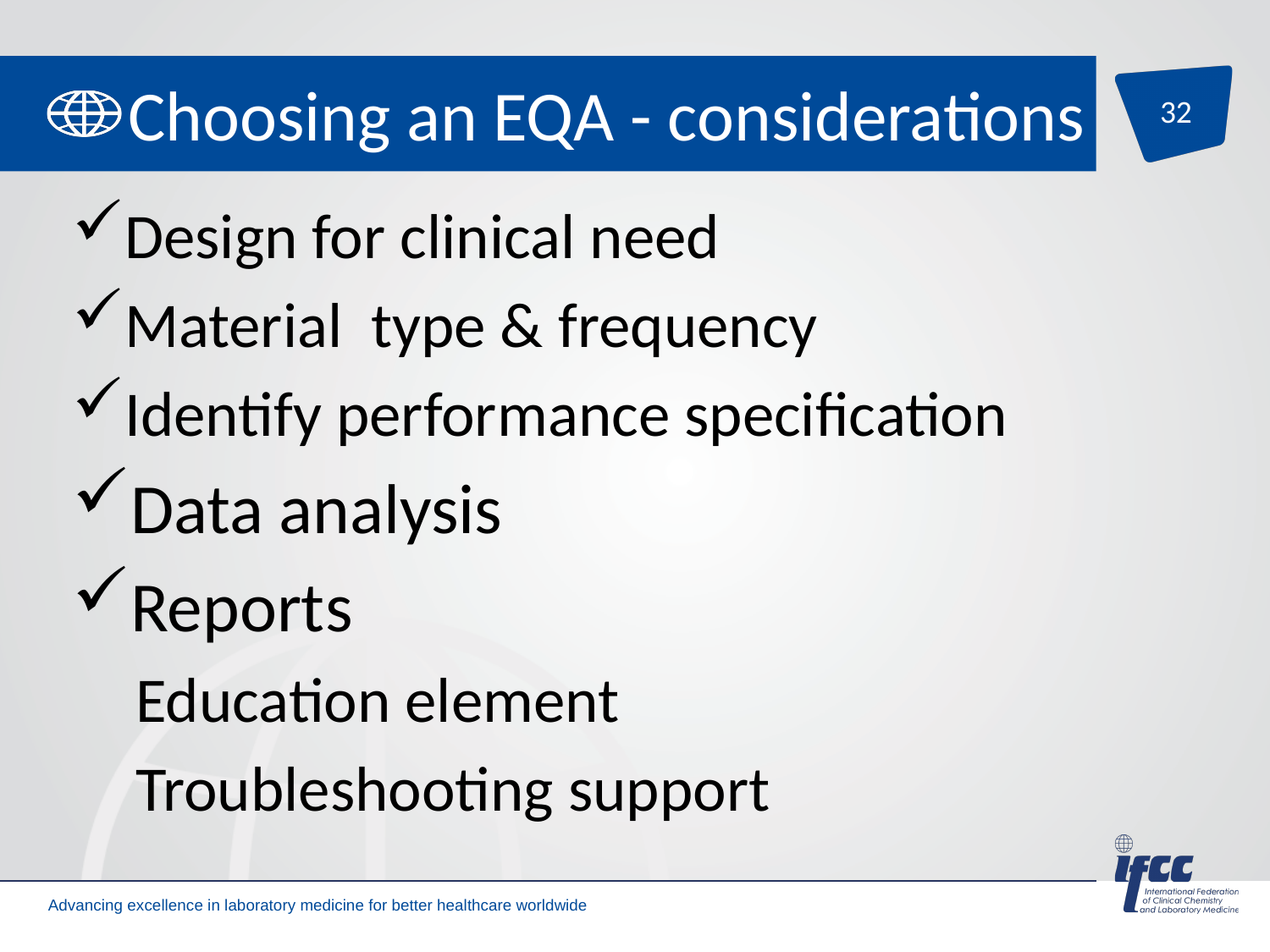

Choosing an EQA - considerations
Design for clinical need
Material  type & frequency
Identify performance specification
Data analysis
Reports
Education element
Troubleshooting support